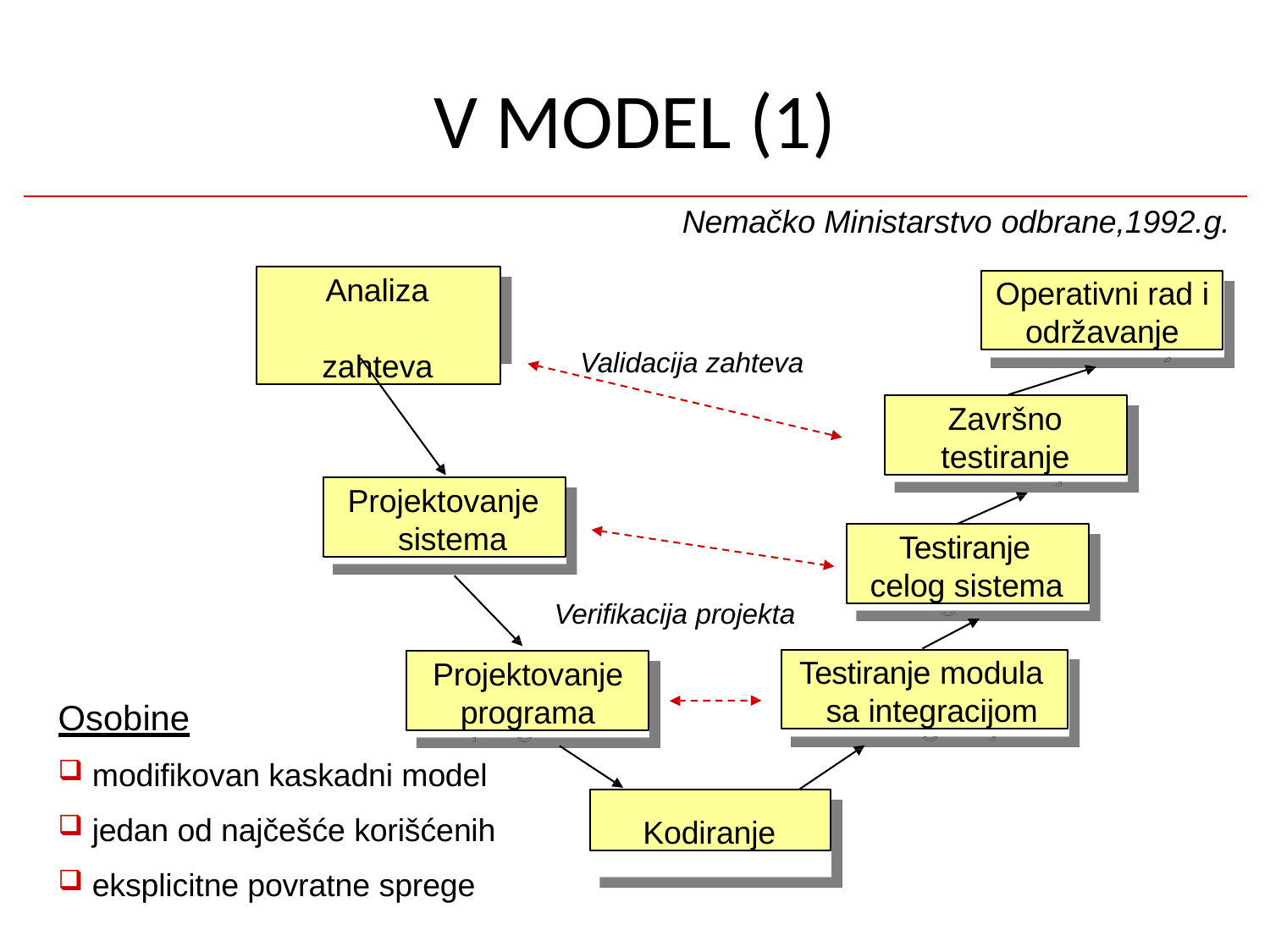

# V MODEL (1)

Nemačko Ministarstvo odbrane,1992.g.
Analiza  zahteva
Operativni rad i
održavanje

Validacija zahteva

Završno  testiranje

Projektovanje  sistema

Testiranje  celog sistema

Verifikacija projekta

Testiranje modula  sa integracijom
Projektovanje
programa

Osobine

modifikovan kaskadni model
jedan od najčešće korišćenih
eksplicitne povratne sprege
Kodiranje